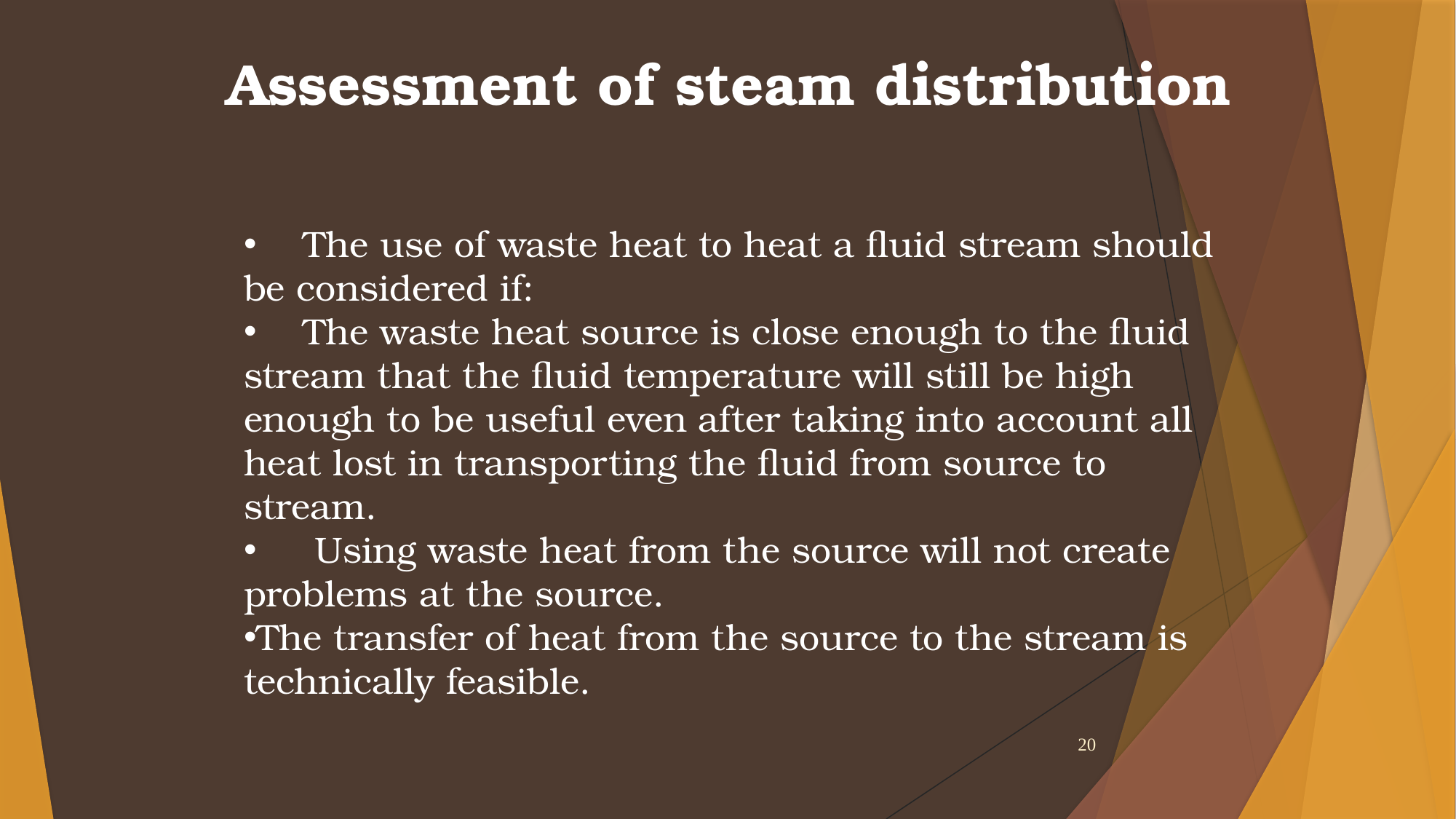

Assessment of steam distribution
    The use of waste heat to heat a fluid stream should be considered if:
    The waste heat source is close enough to the fluid stream that the fluid temperature will still be high enough to be useful even after taking into account all   heat lost in transporting the fluid from source to stream.
     Using waste heat from the source will not create problems at the source.
The transfer of heat from the source to the stream is technically feasible.
20